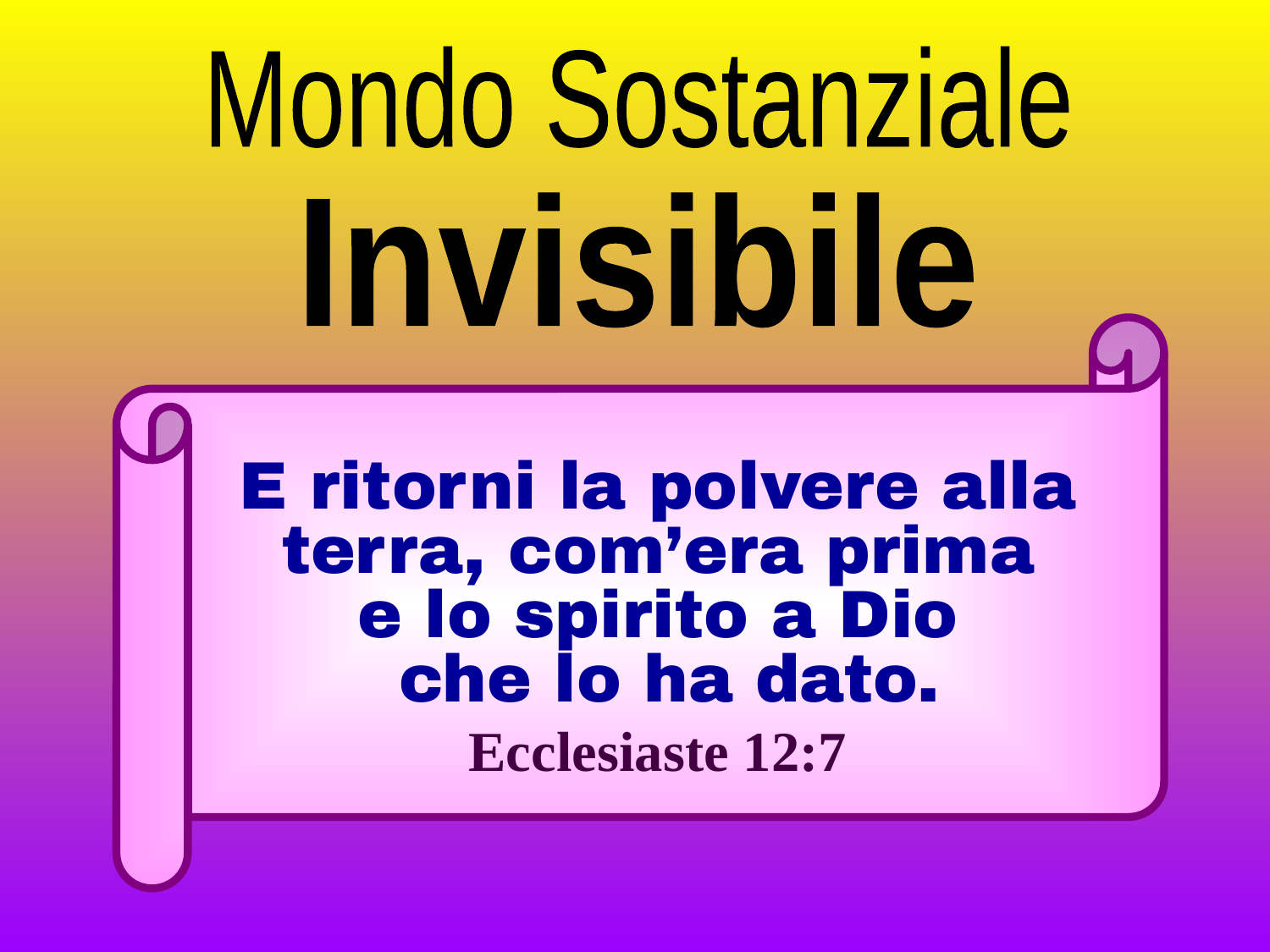

Mondo Sostanziale
Invisibile

E ritorni la polvere alla
terra, com’era prima
e lo spirito a Dio
 che lo ha dato.
Ecclesiaste 12:7